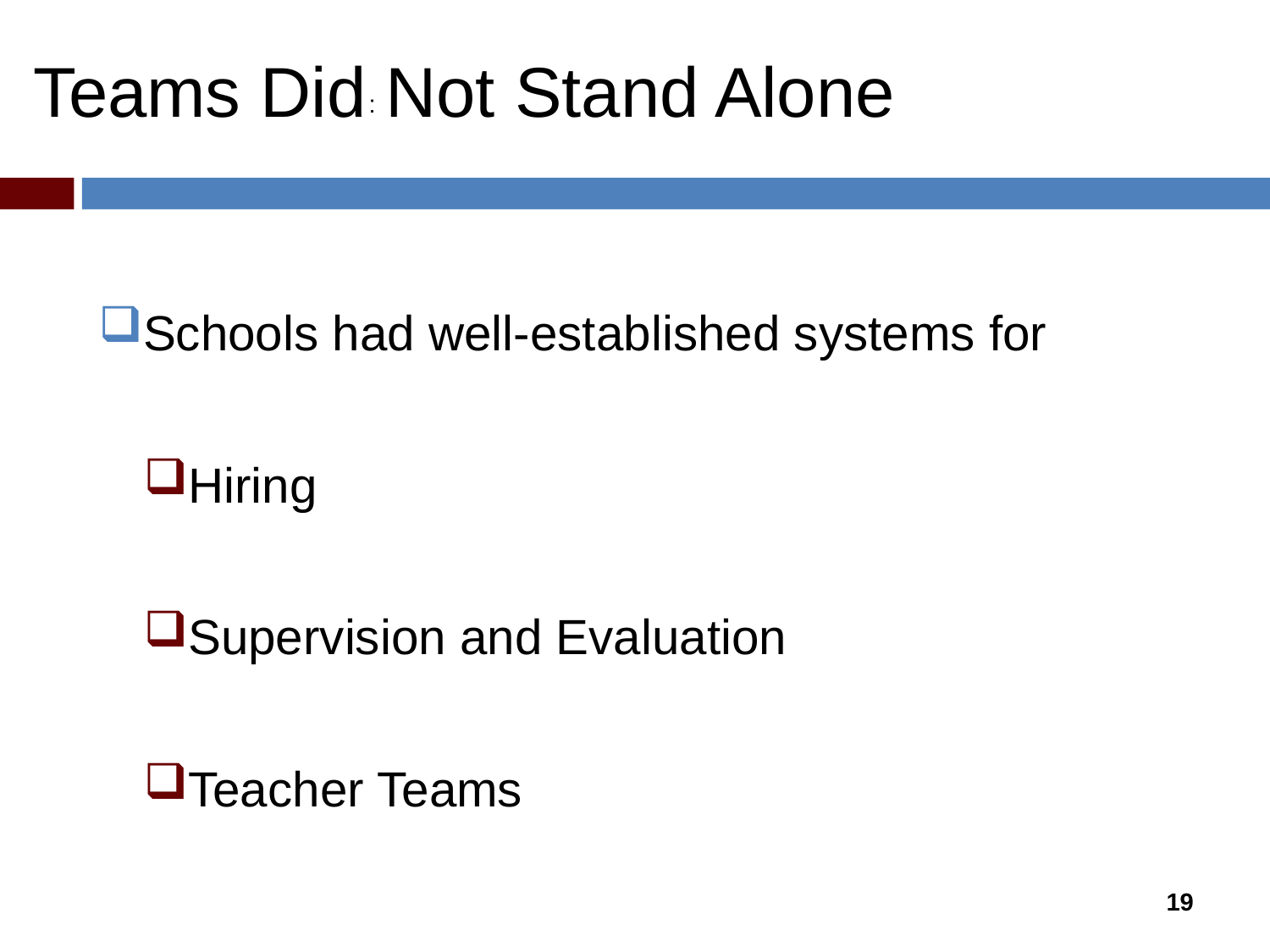

# Teams Did Not Stand Alone
 :

Schools had well-established systems for

Hiring

Supervision and Evaluation

Teacher Teams